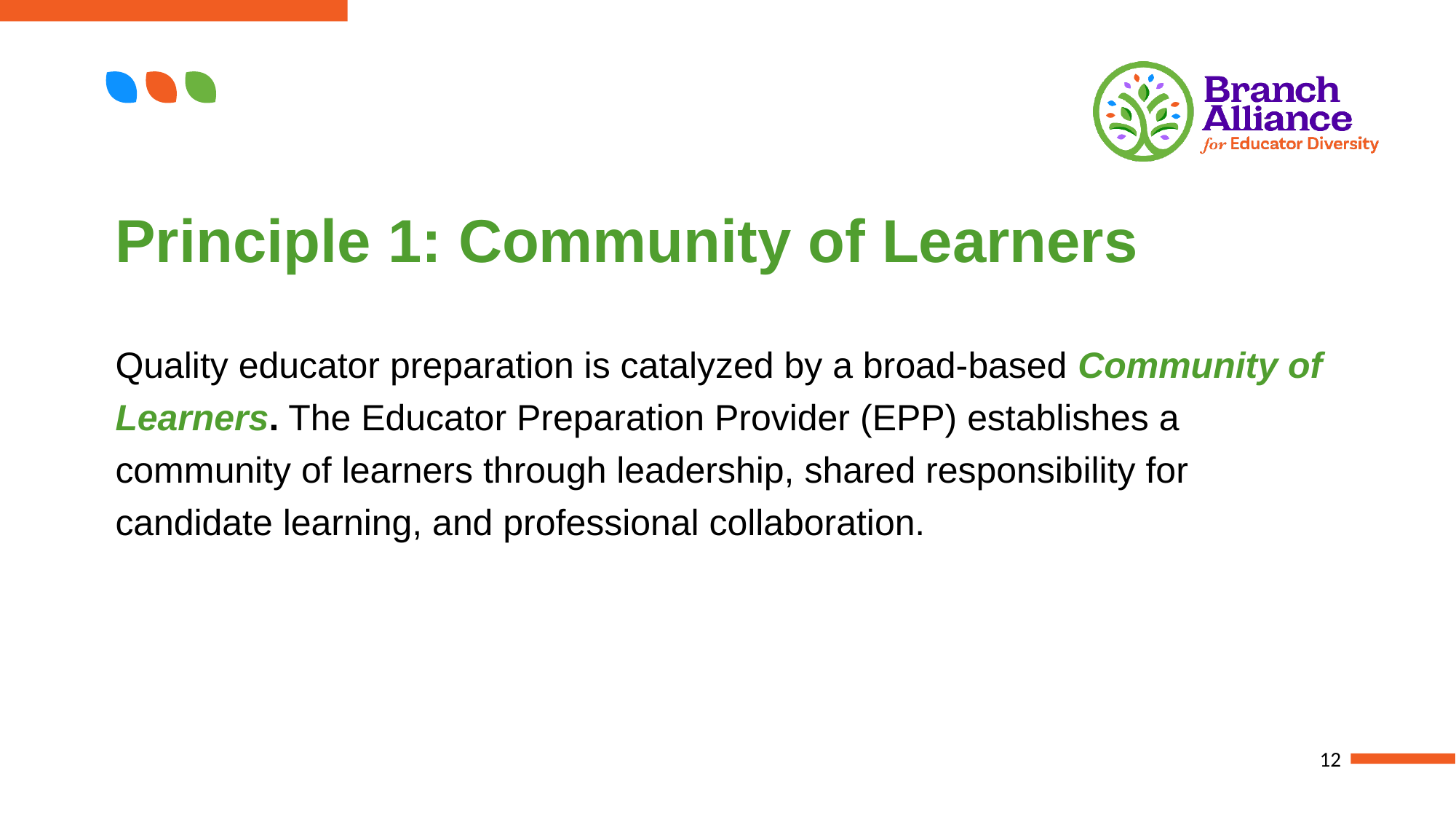

# Principle 1: Community of Learners

Quality educator preparation is catalyzed by a broad-based Community of Learners. The Educator Preparation Provider (EPP) establishes a community of learners through leadership, shared responsibility for candidate learning, and professional collaboration.